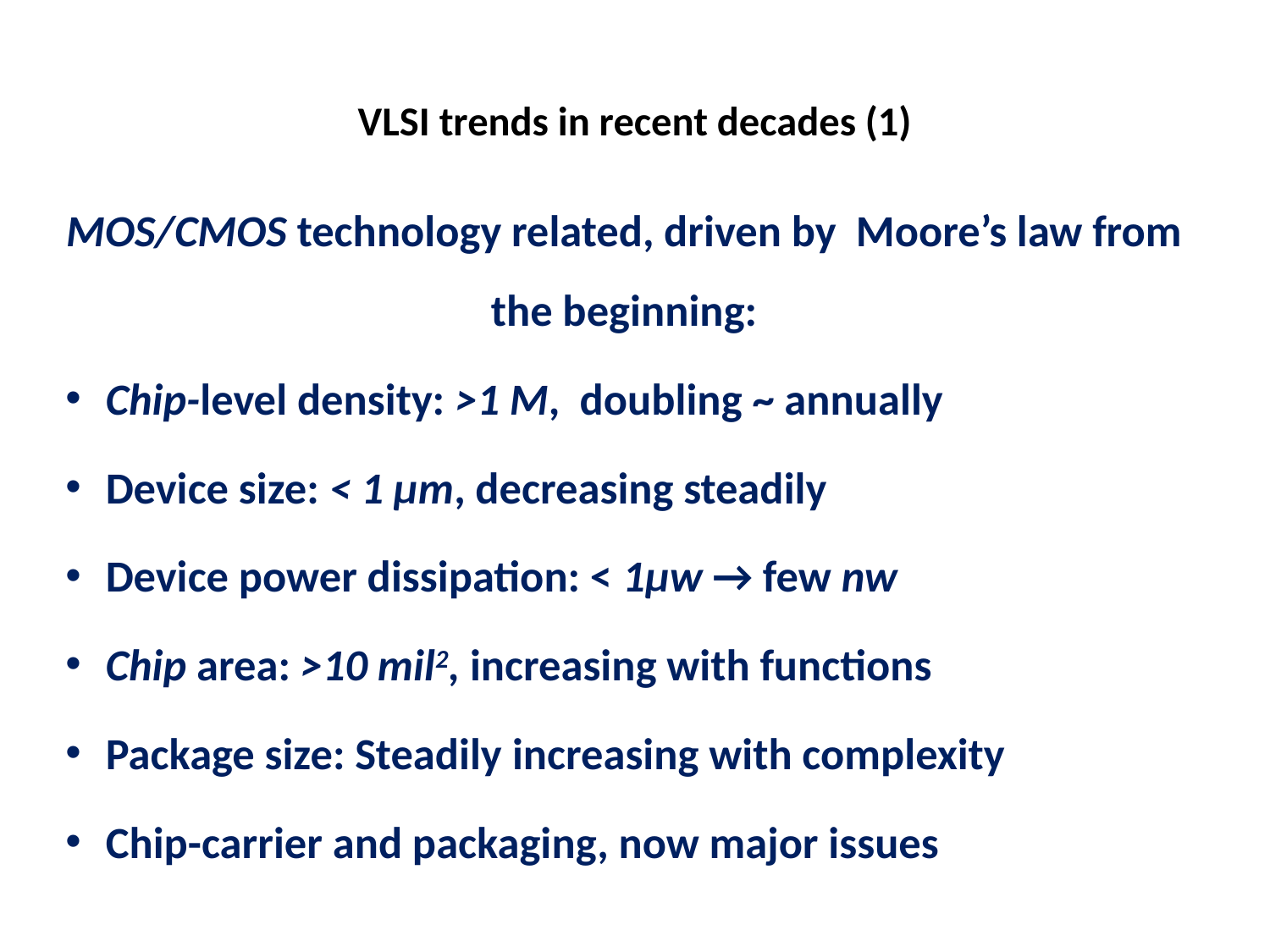

# VLSI trends in recent decades (1)

MOS/CMOS technology related, driven by  Moore’s law from the beginning:
Chip-level density: >1 M,  doubling ~ annually
Device size: < 1 µm, decreasing steadily
Device power dissipation: < 1µw → few nw
Chip area: >10 mil2, increasing with functions
Package size: Steadily increasing with complexity
Chip-carrier and packaging, now major issues